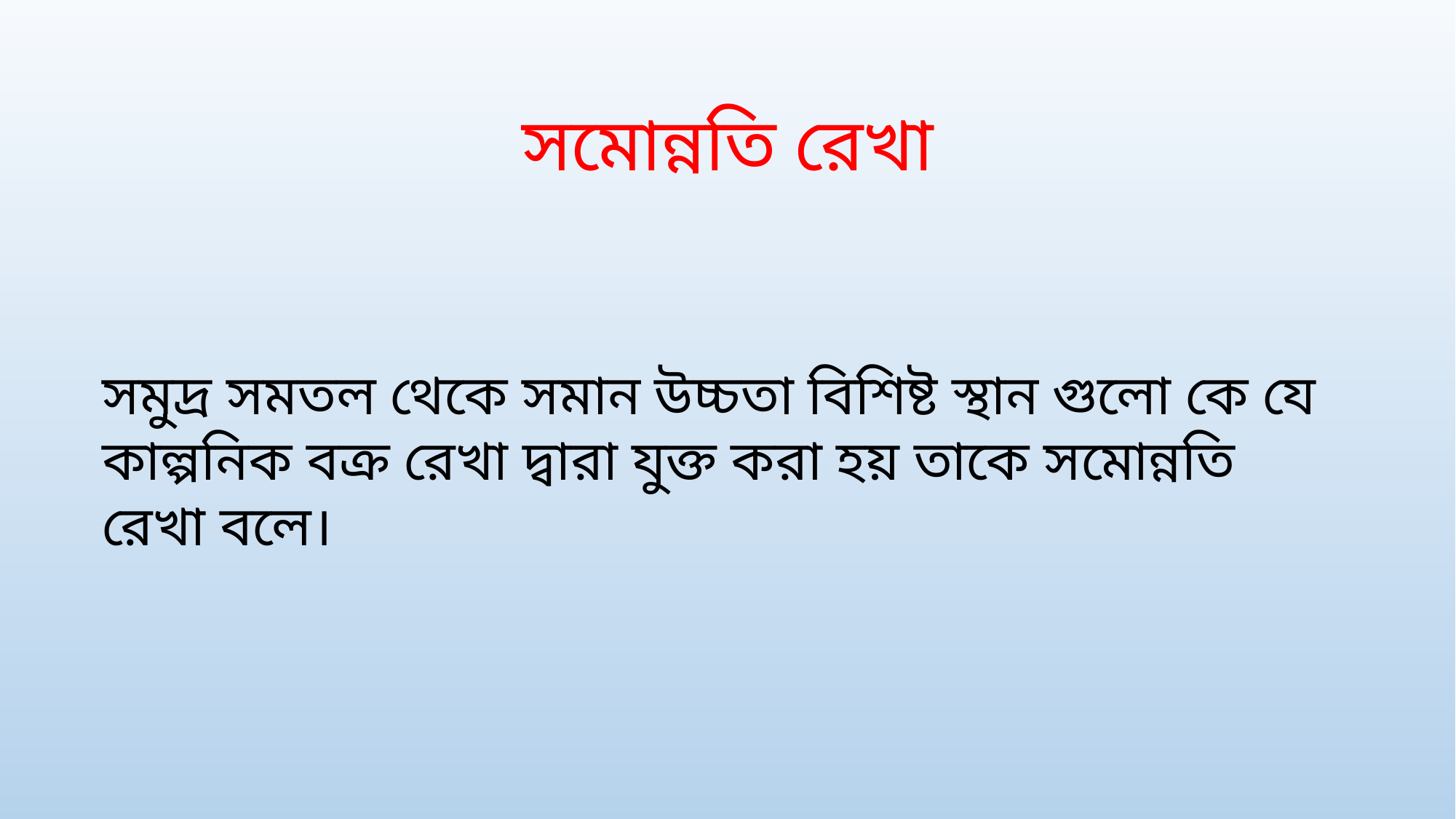

সমোন্নতি রেখা
সমুদ্র সমতল থেকে সমান উচ্চতা বিশিষ্ট স্থান গুলো কে যে কাল্পনিক বক্র রেখা দ্বারা যুক্ত করা হয় তাকে সমোন্নতি রেখা বলে।